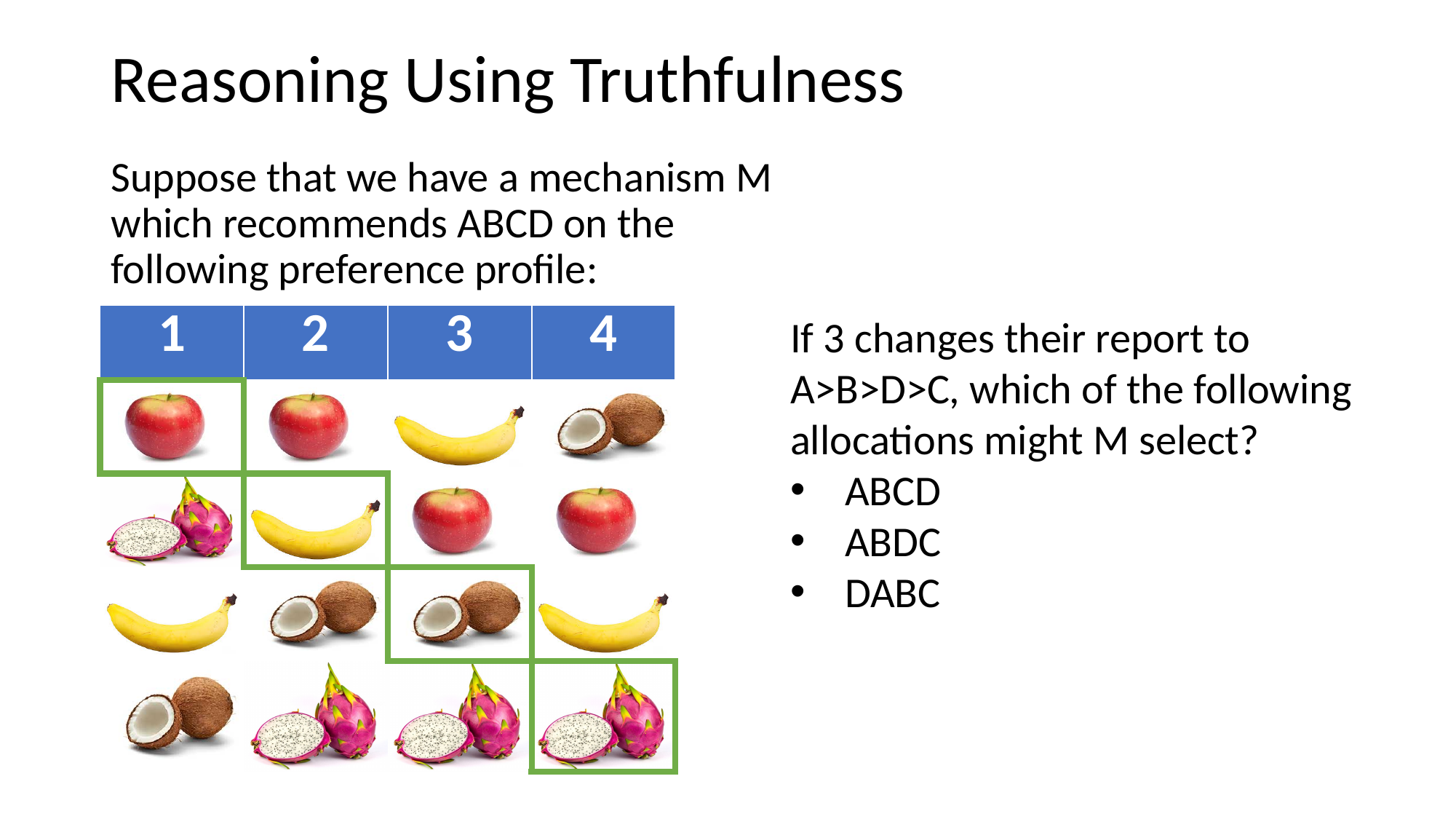

# Reasoning Using Truthfulness
Suppose that we have a mechanism M which recommends ABCD on the following preference profile:
| 1 | 2 | 3 | 4 |
| --- | --- | --- | --- |
|  |  |  |  |
|  |  |  |  |
|  |  |  |  |
|  |  |  |  |
If 3 changes their report to A>B>D>C, which of the following allocations might M select?
ABCD
ABDC
DABC